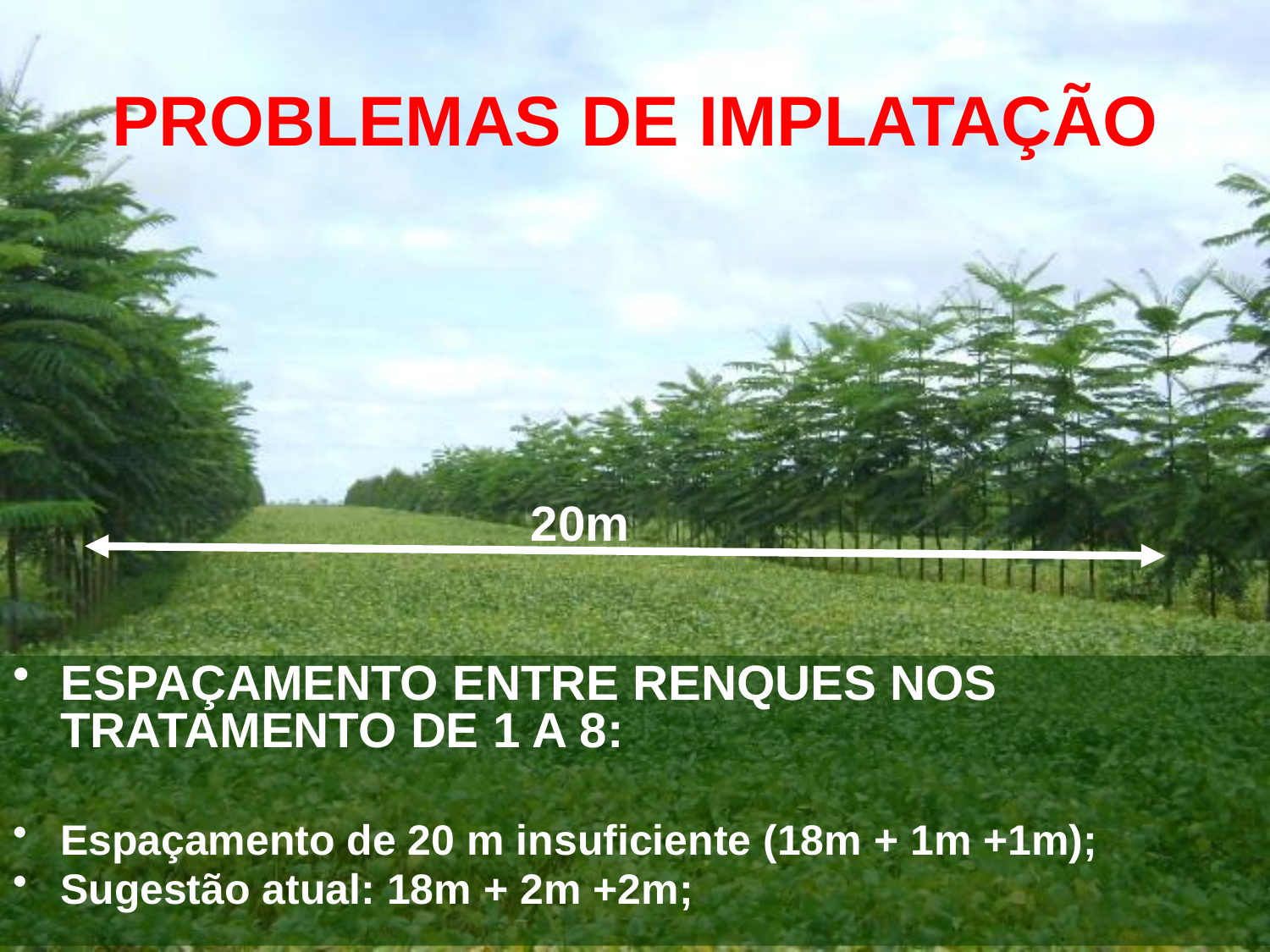

# PROBLEMAS DE IMPLATAÇÃO
20m

ESPAÇAMENTO ENTRE RENQUES NOS TRATAMENTO DE 1 A 8:

Espaçamento de 20 m insuficiente (18m + 1m +1m);
Sugestão atual: 18m + 2m +2m;